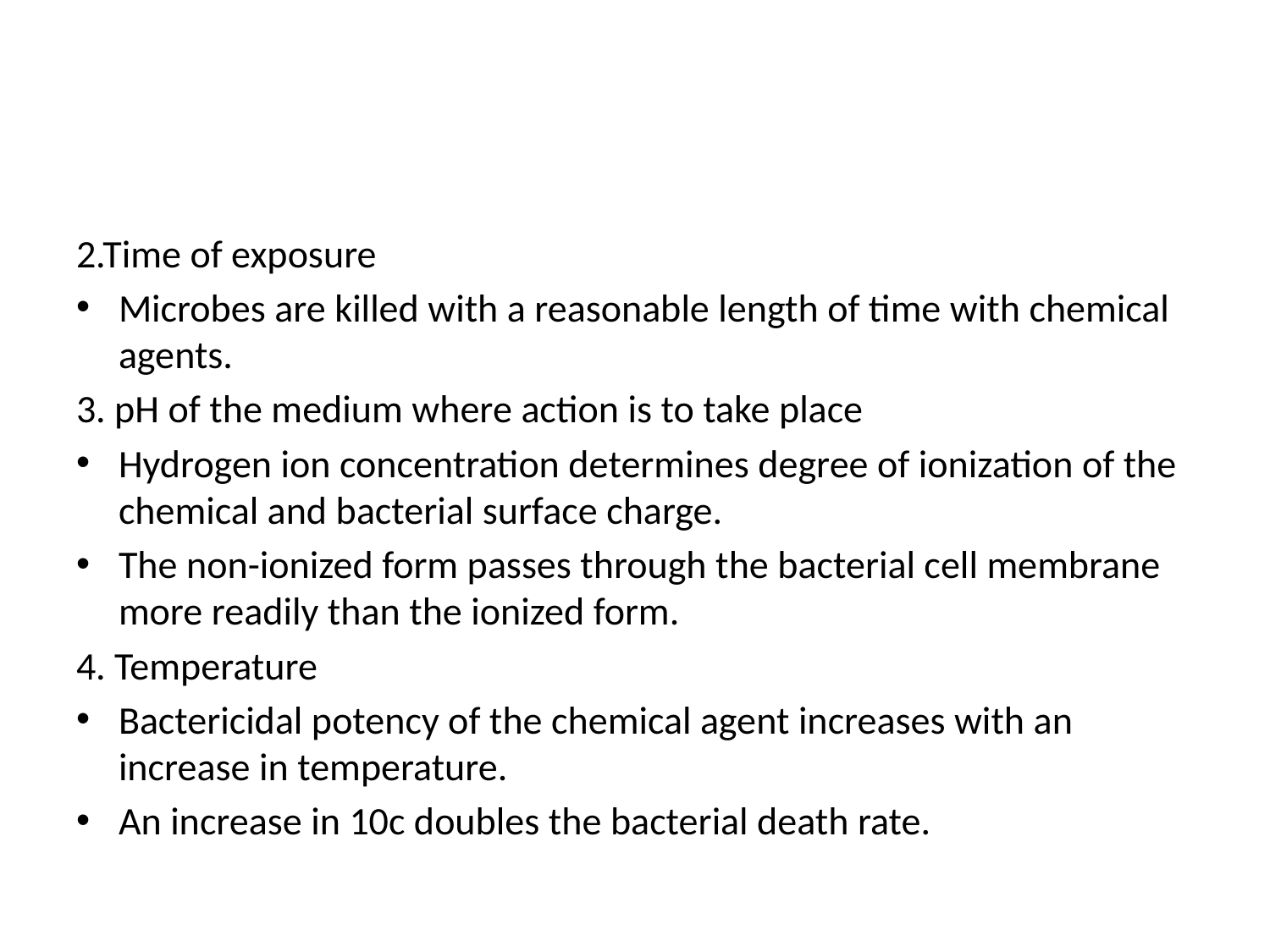

#
2.Time of exposure
Microbes are killed with a reasonable length of time with chemical agents.
3. pH of the medium where action is to take place
Hydrogen ion concentration determines degree of ionization of the chemical and bacterial surface charge.
The non-ionized form passes through the bacterial cell membrane more readily than the ionized form.
4. Temperature
Bactericidal potency of the chemical agent increases with an increase in temperature.
An increase in 10c doubles the bacterial death rate.